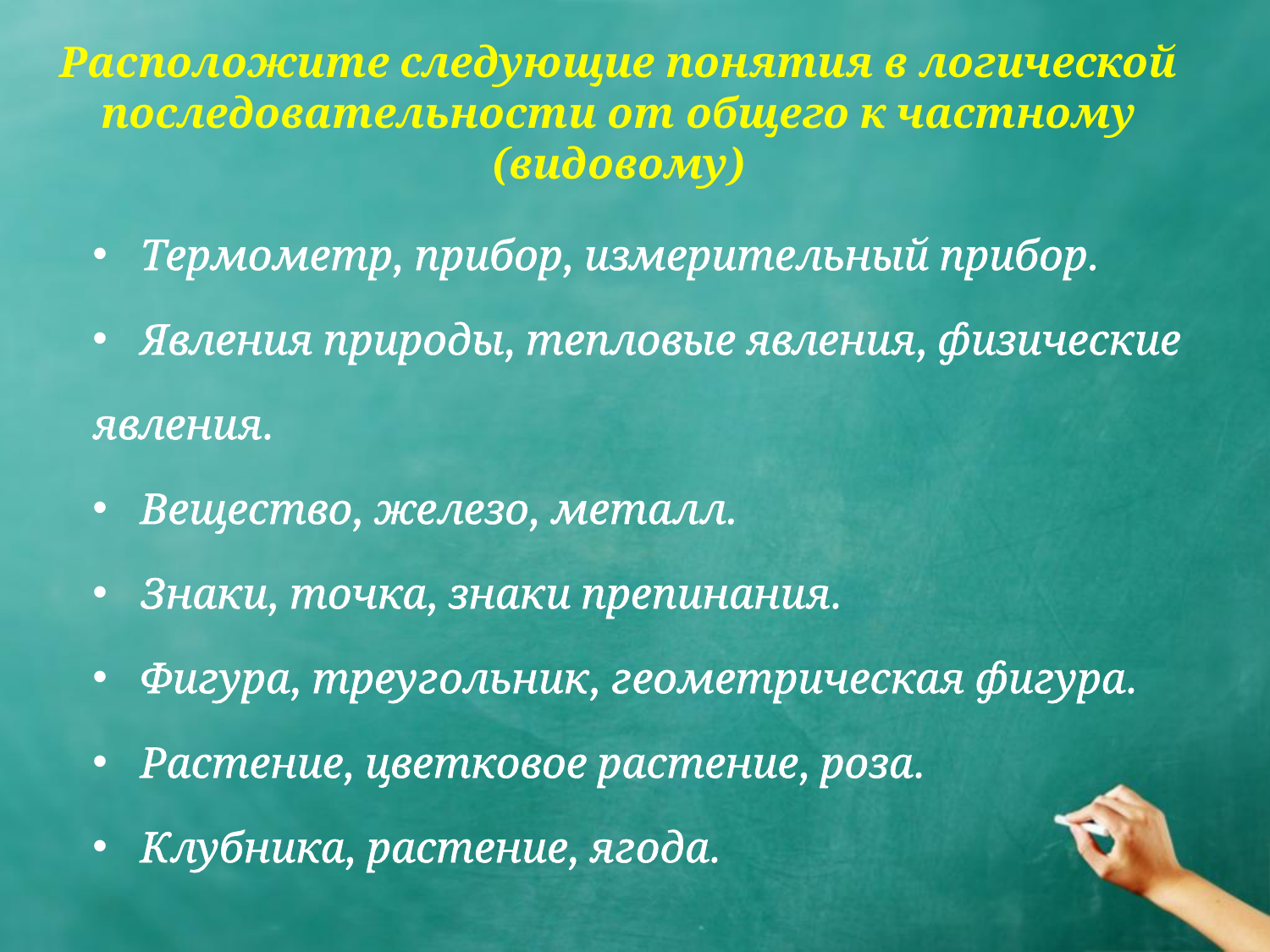

# Расположите следующие понятия в логической последовательности от общего к частному (видовому)
Термометр, прибор, измерительный прибор.
Явления природы, тепловые явления, физические
явления.
Вещество, железо, металл.
Знаки, точка, знаки препинания.
Фигура, треугольник, геометрическая фигура.
Растение, цветковое растение, роза.
Клубника, растение, ягода.